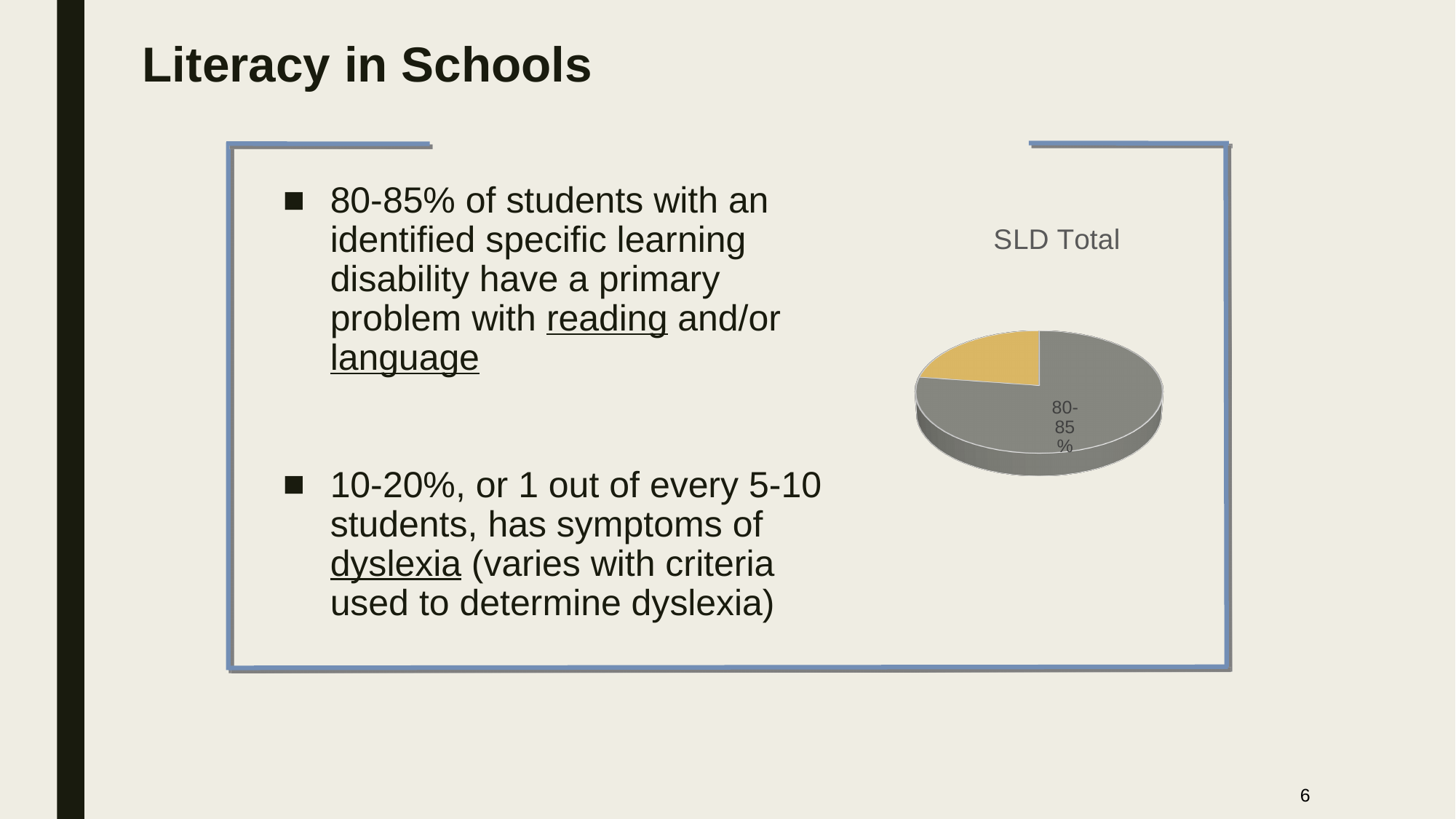

# Literacy in Schools

80-85% of students with an identified specific learning disability have a primary problem with reading and/or language

10-20%, or 1 out of every 5-10 students, has symptoms of dyslexia (varies with criteria used to determine dyslexia)

[unsupported chart]

—National Institute of Child Health and Human Development (2003)
6